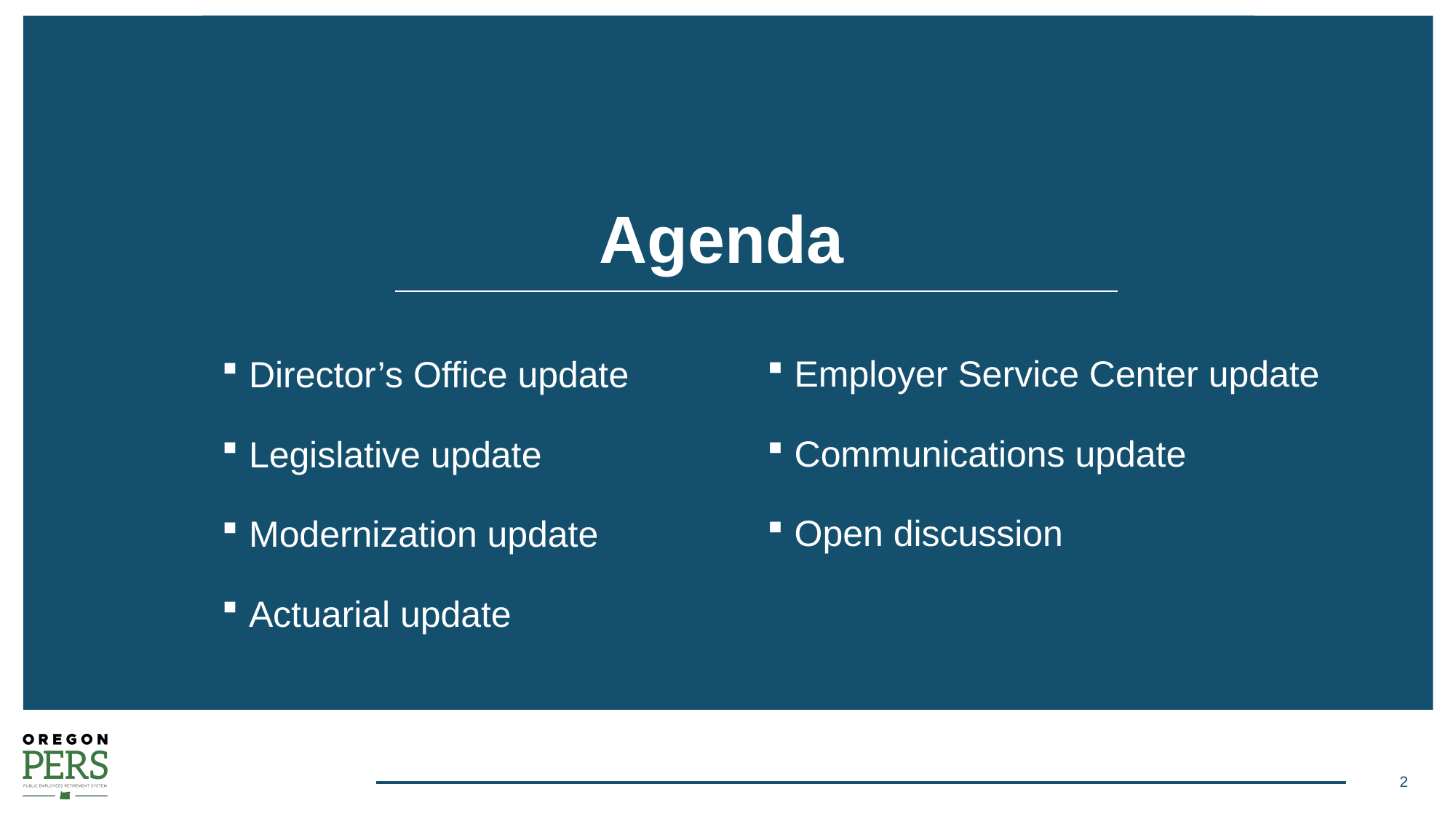

# Agenda
Employer Service Center update
Communications update
Open discussion

Director’s Office update
Legislative update
Modernization update
Actuarial update

2